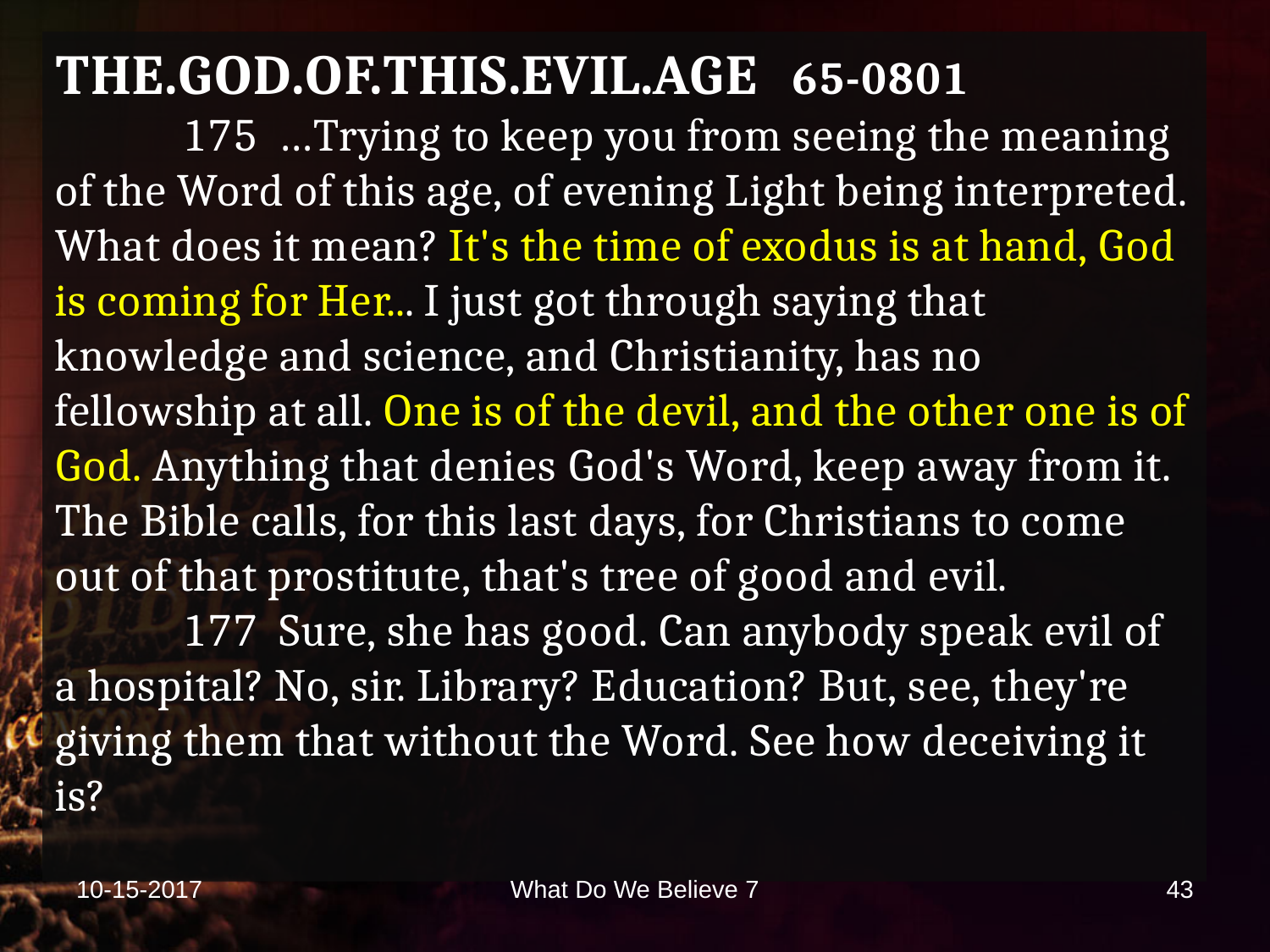

THE.GOD.OF.THIS.EVIL.AGE   65-0801
  	175  …Trying to keep you from seeing the meaning of the Word of this age, of evening Light being interpreted. What does it mean? It's the time of exodus is at hand, God is coming for Her... I just got through saying that knowledge and science, and Christianity, has no fellowship at all. One is of the devil, and the other one is of God. Anything that denies God's Word, keep away from it. The Bible calls, for this last days, for Christians to come out of that prostitute, that's tree of good and evil.
	177  Sure, she has good. Can anybody speak evil of a hospital? No, sir. Library? Education? But, see, they're giving them that without the Word. See how deceiving it is?

10-15-2017
What Do We Believe 7
43